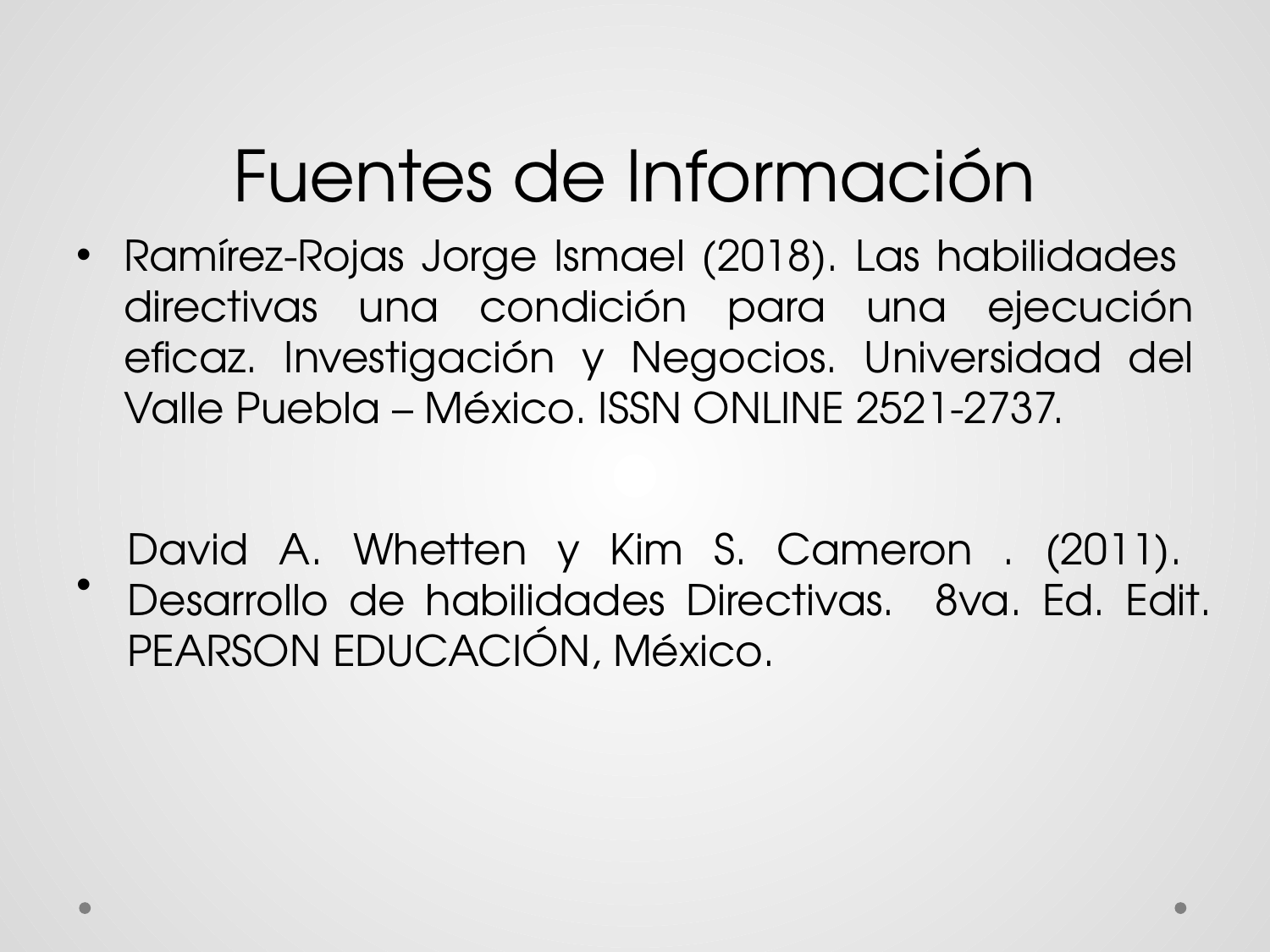

# Fuentes de Información
Ramírez-Rojas Jorge Ismael (2018). Las habilidades  directivas una condición para una ejecución eficaz. Investigación y Negocios. Universidad del Valle Puebla – México. ISSN ONLINE 2521-2737.

David A. Whetten y Kim S. Cameron . (2011).  Desarrollo de habilidades Directivas.  8va. Ed. Edit. PEARSON EDUCACIÓN, México.